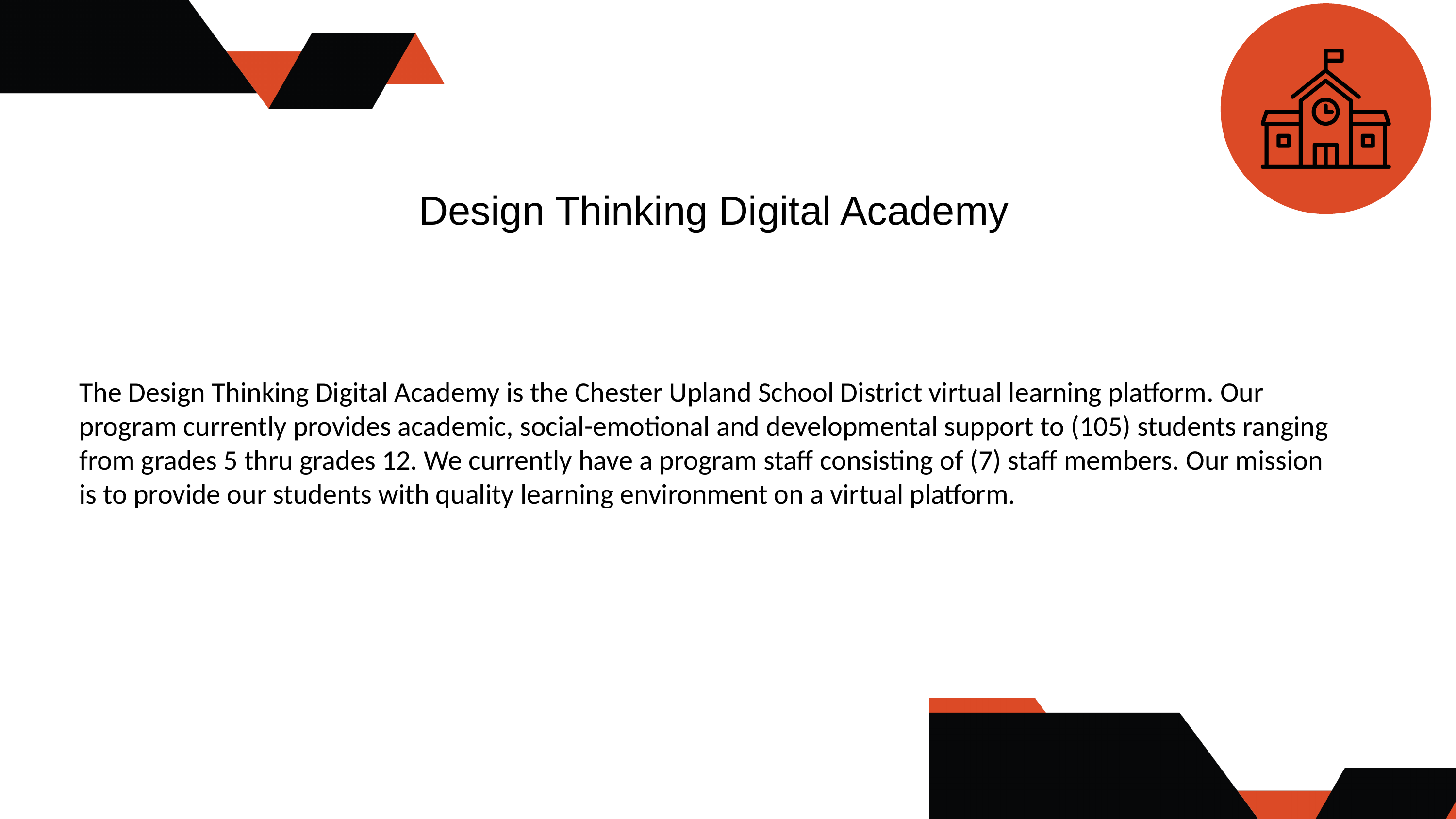

Design Thinking Digital Academy
The Design Thinking Digital Academy is the Chester Upland School District virtual learning platform. Our program currently provides academic, social-emotional and developmental support to (105) students ranging from grades 5 thru grades 12. We currently have a program staff consisting of (7) staff members. Our mission is to provide our students with quality learning environment on a virtual platform.